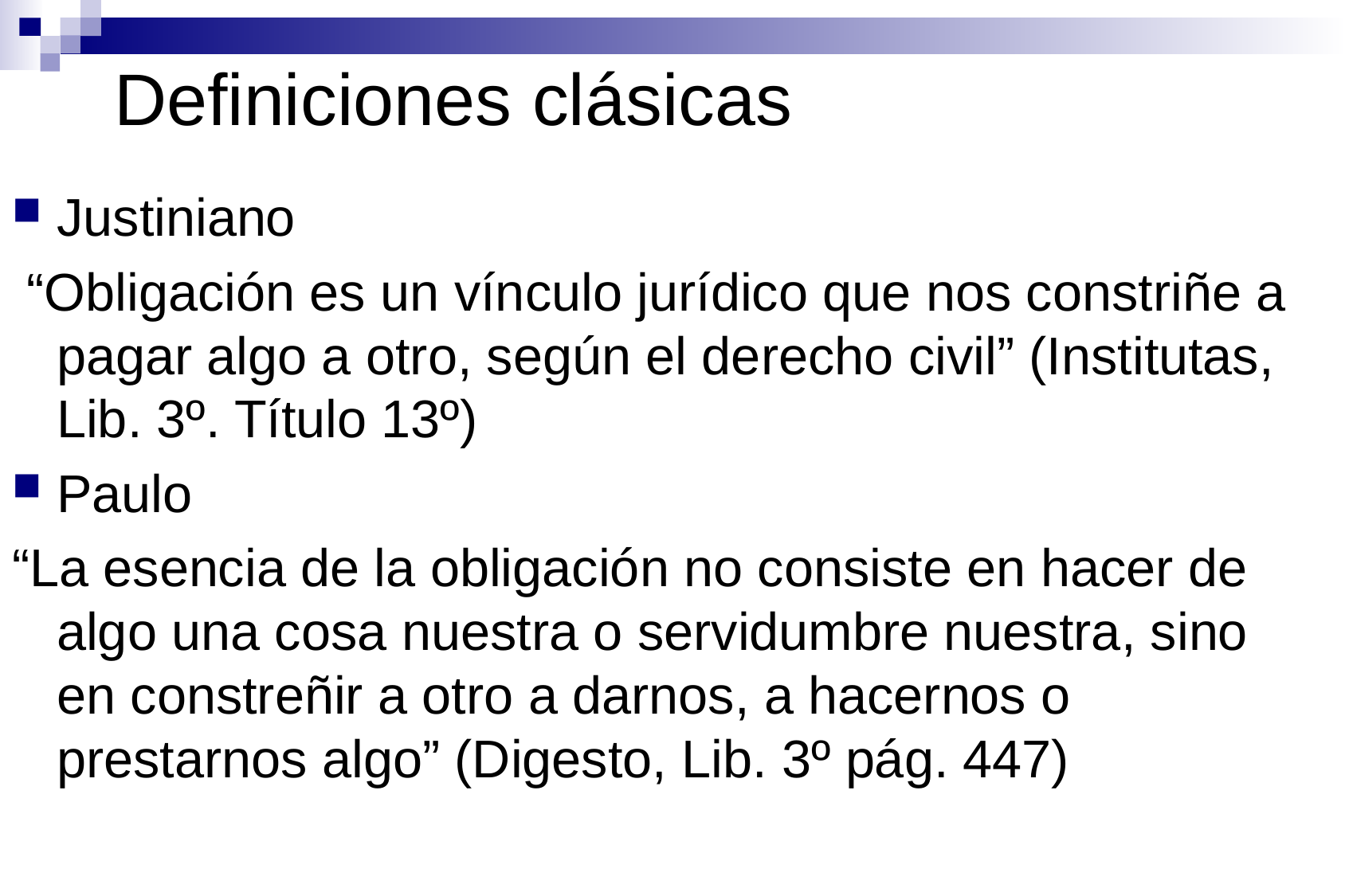

Definiciones clásicas
Justiniano
 “Obligación es un vínculo jurídico que nos constriñe a pagar algo a otro, según el derecho civil” (Institutas, Lib. 3º. Título 13º)
Paulo
“La esencia de la obligación no consiste en hacer de algo una cosa nuestra o servidumbre nuestra, sino en constreñir a otro a darnos, a hacernos o prestarnos algo” (Digesto, Lib. 3º pág. 447)